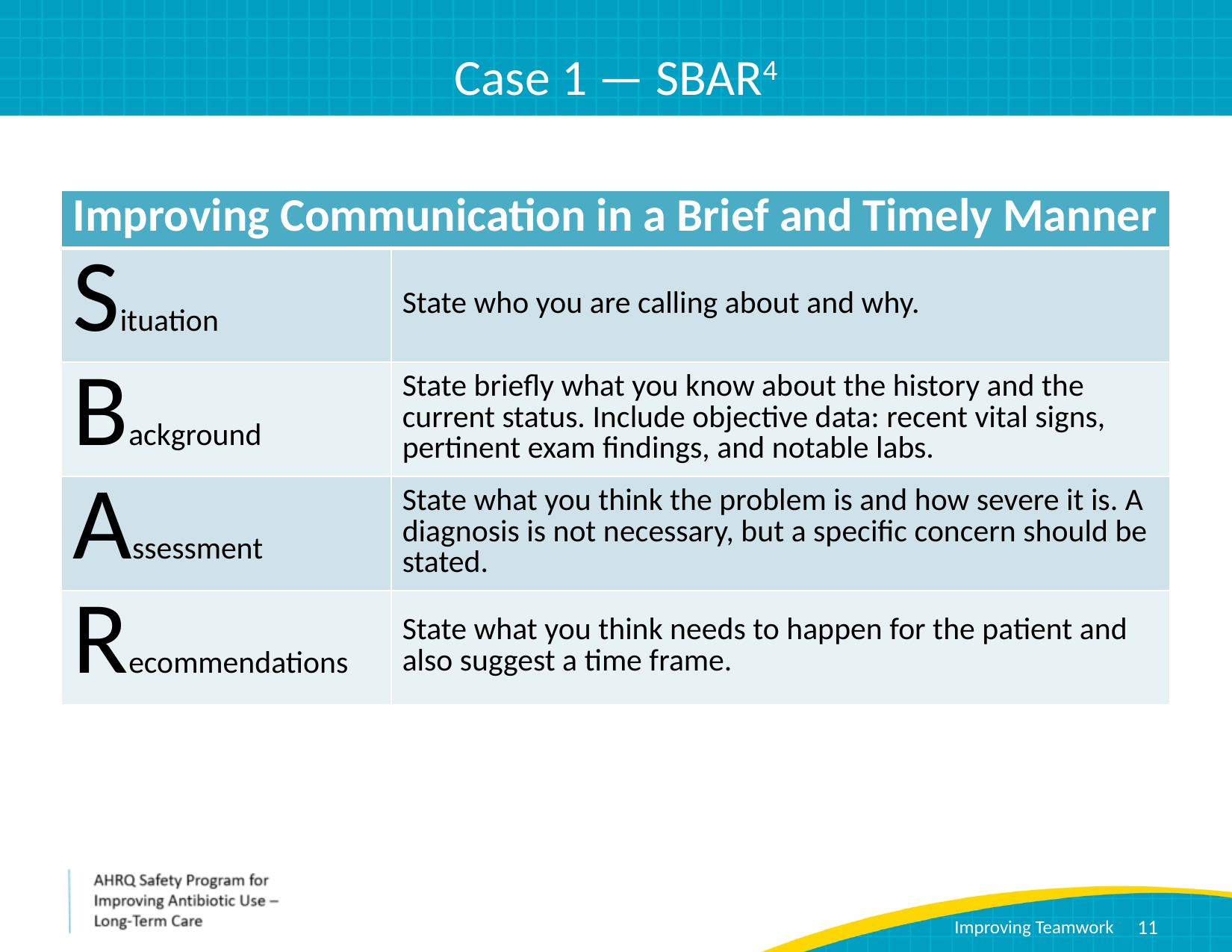

# Case 1 — SBAR4
| Improving Communication in a Brief and Timely Manner |  |
| --- | --- |
| Situation | State who you are calling about and why. |
| Background | State briefly what you know about the history and the current status. Include objective data: recent vital signs, pertinent exam findings, and notable labs. |
| Assessment | State what you think the problem is and how severe it is. A diagnosis is not necessary, but a specific concern should be stated. |
| Recommendations | State what you think needs to happen for the patient and also suggest a time frame. |
11